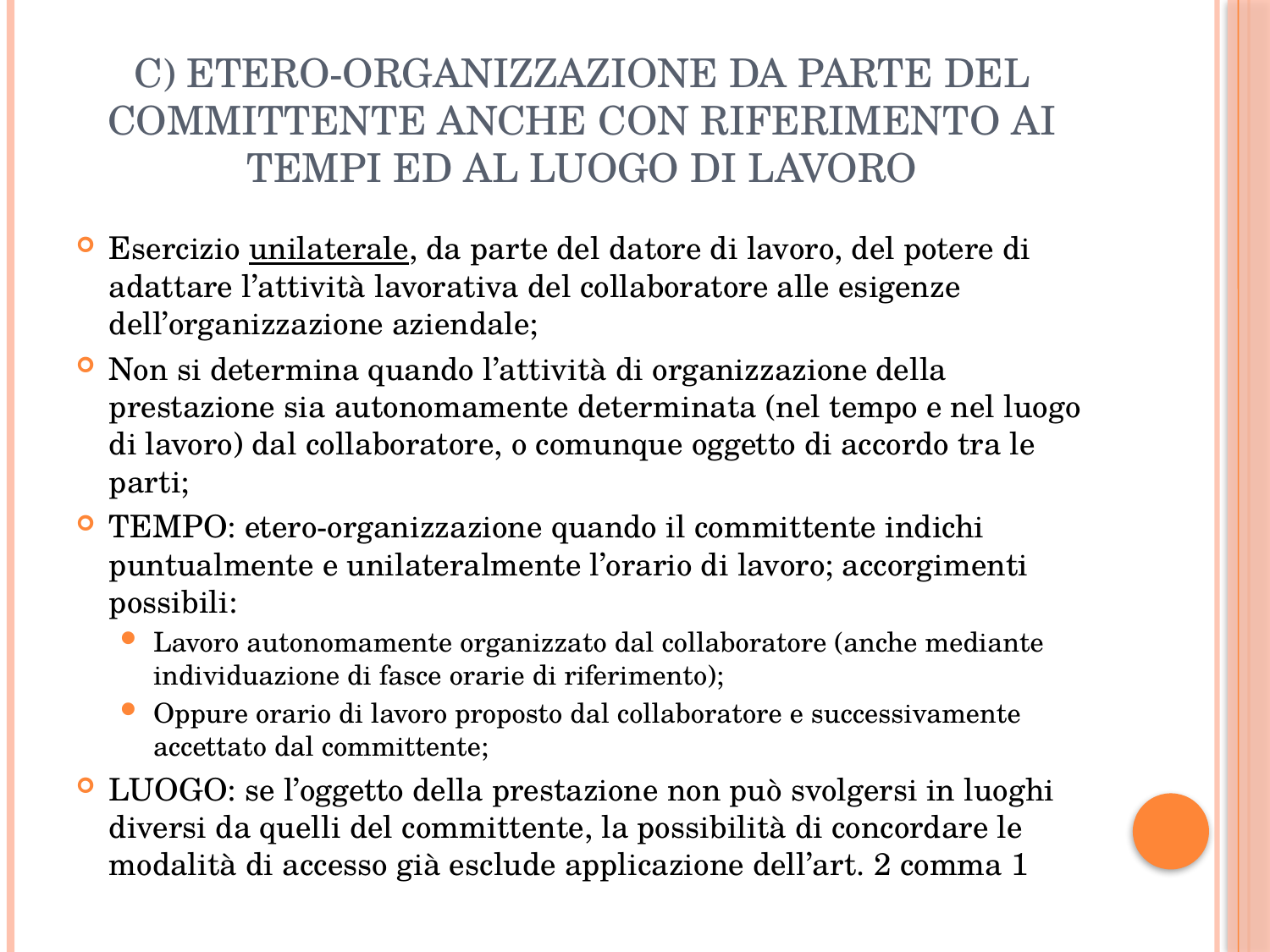

# c) etero-organizzazione da parte del committente anche con riferimento ai tempi ed al luogo di lavoro
Esercizio unilaterale, da parte del datore di lavoro, del potere di adattare l’attività lavorativa del collaboratore alle esigenze dell’organizzazione aziendale;
Non si determina quando l’attività di organizzazione della prestazione sia autonomamente determinata (nel tempo e nel luogo di lavoro) dal collaboratore, o comunque oggetto di accordo tra le parti;
TEMPO: etero-organizzazione quando il committente indichi puntualmente e unilateralmente l’orario di lavoro; accorgimenti possibili:
Lavoro autonomamente organizzato dal collaboratore (anche mediante individuazione di fasce orarie di riferimento);
Oppure orario di lavoro proposto dal collaboratore e successivamente accettato dal committente;
LUOGO: se l’oggetto della prestazione non può svolgersi in luoghi diversi da quelli del committente, la possibilità di concordare le modalità di accesso già esclude applicazione dell’art. 2 comma 1